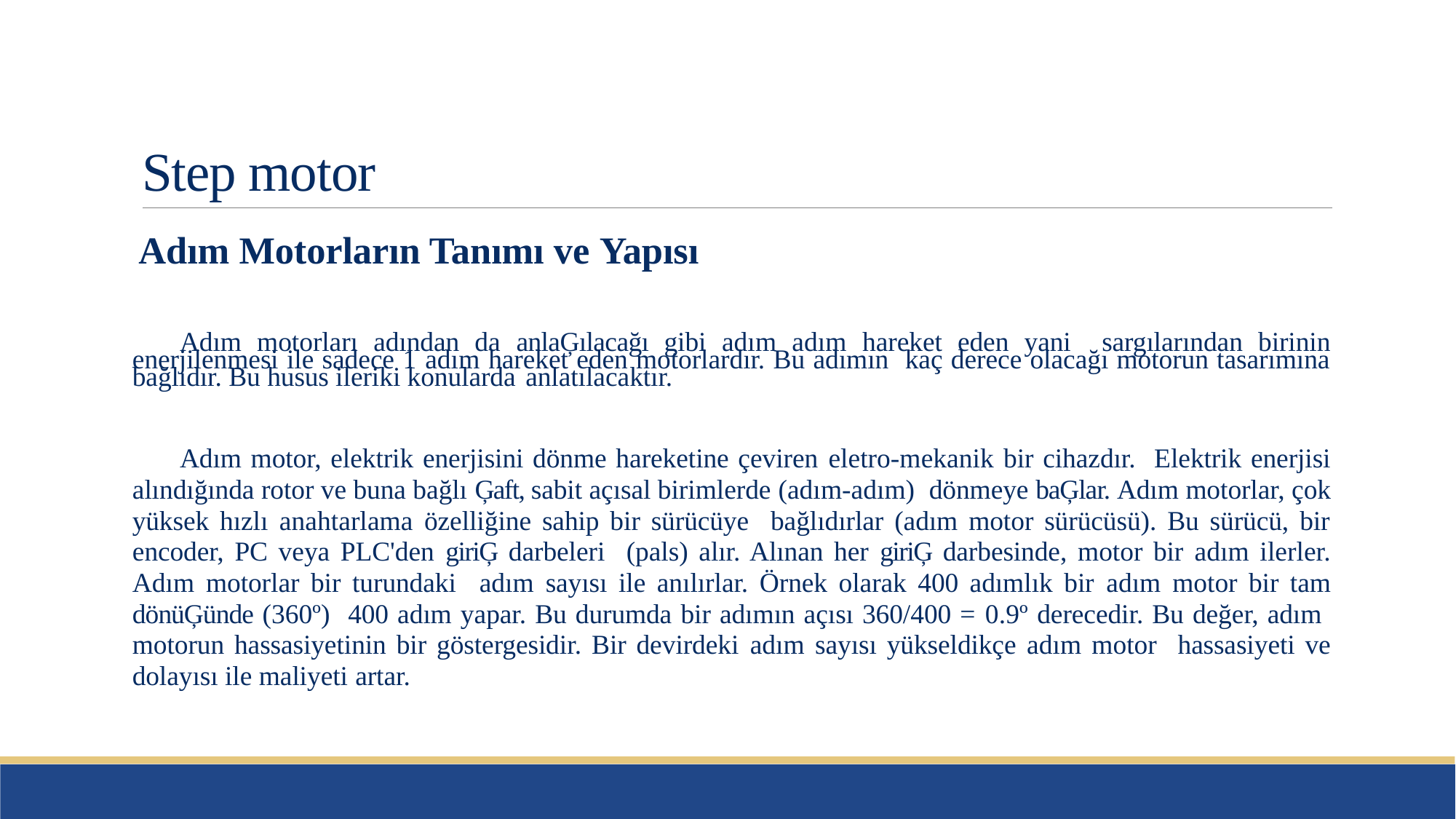

# Step motor
Adım Motorların Tanımı ve Yapısı

Adım motorları adından da anlaĢılacağı gibi adım adım hareket eden yani  sargılarından birinin enerjilenmesi ile sadece 1 adım hareket eden motorlardır. Bu adımın  kaç derece olacağı motorun tasarımına bağlıdır. Bu husus ileriki konularda anlatılacaktır.

Adım motor, elektrik enerjisini dönme hareketine çeviren eletro-mekanik bir cihazdır.  Elektrik enerjisi alındığında rotor ve buna bağlı Ģaft, sabit açısal birimlerde (adım-adım)  dönmeye baĢlar. Adım motorlar, çok yüksek hızlı anahtarlama özelliğine sahip bir sürücüye  bağlıdırlar (adım motor sürücüsü). Bu sürücü, bir encoder, PC veya PLC'den giriĢ darbeleri  (pals) alır. Alınan her giriĢ darbesinde, motor bir adım ilerler. Adım motorlar bir turundaki  adım sayısı ile anılırlar. Örnek olarak 400 adımlık bir adım motor bir tam dönüĢünde (360º)  400 adım yapar. Bu durumda bir adımın açısı 360/400 = 0.9º derecedir. Bu değer, adım  motorun hassasiyetinin bir göstergesidir. Bir devirdeki adım sayısı yükseldikçe adım motor  hassasiyeti ve dolayısı ile maliyeti artar.